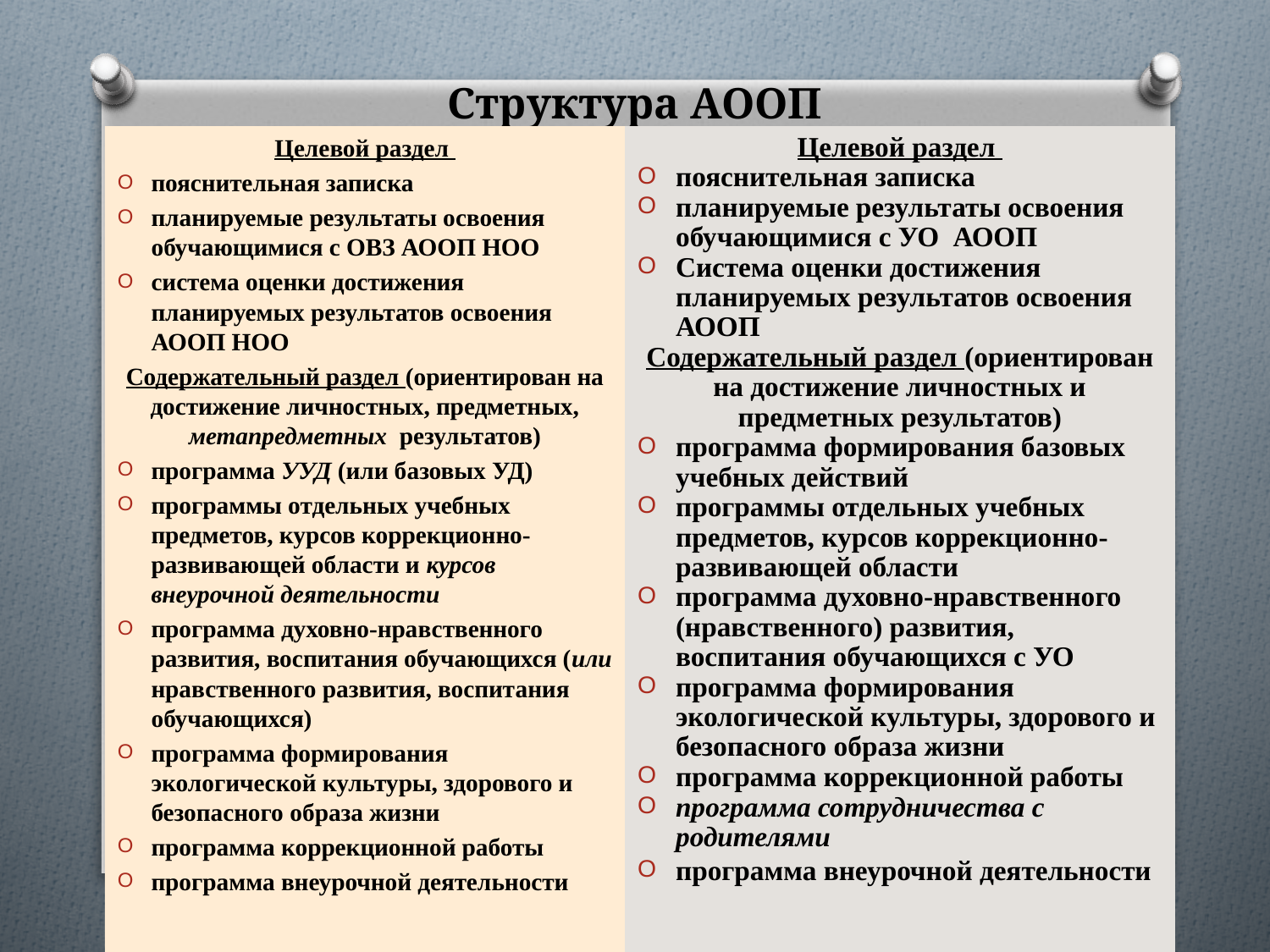

# Структура АООП
Целевой раздел
пояснительная записка
планируемые результаты освоения обучающимися с ОВЗ АООП НОО
система оценки достижения планируемых результатов освоения АООП НОО
Содержательный раздел (ориентирован на достижение личностных, предметных, метапредметных  результатов)
программа УУД (или базовых УД)
программы отдельных учебных предметов, курсов коррекционно-развивающей области и курсов внеурочной деятельности
программа духовно-нравственного развития, воспитания обучающихся (или нравственного развития, воспитания обучающихся)
программа формирования экологической культуры, здорового и безопасного образа жизни
программа коррекционной работы
программа внеурочной деятельности

Целевой раздел
пояснительная записка
планируемые результаты освоения обучающимися с УО  АООП
Система оценки достижения планируемых результатов освоения АООП
Содержательный раздел (ориентирован на достижение личностных и предметных результатов)
программа формирования базовых учебных действий
программы отдельных учебных предметов, курсов коррекционно-развивающей области
программа духовно-нравственного (нравственного) развития, воспитания обучающихся с УО
программа формирования экологической культуры, здорового и безопасного образа жизни
программа коррекционной работы
программа сотрудничества с родителями
программа внеурочной деятельности